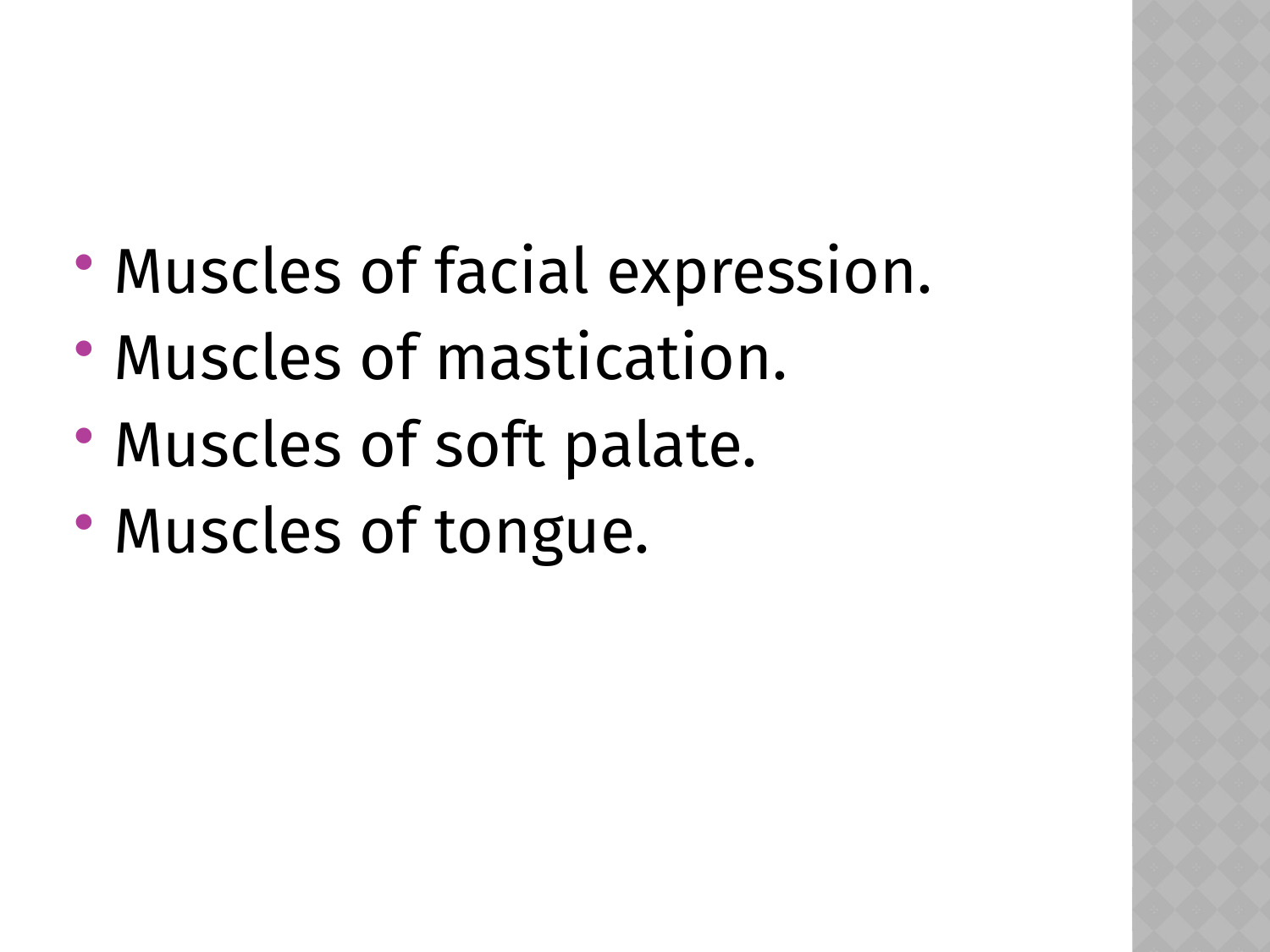

Muscles of facial expression.
Muscles of mastication.
Muscles of soft palate.
Muscles of tongue.